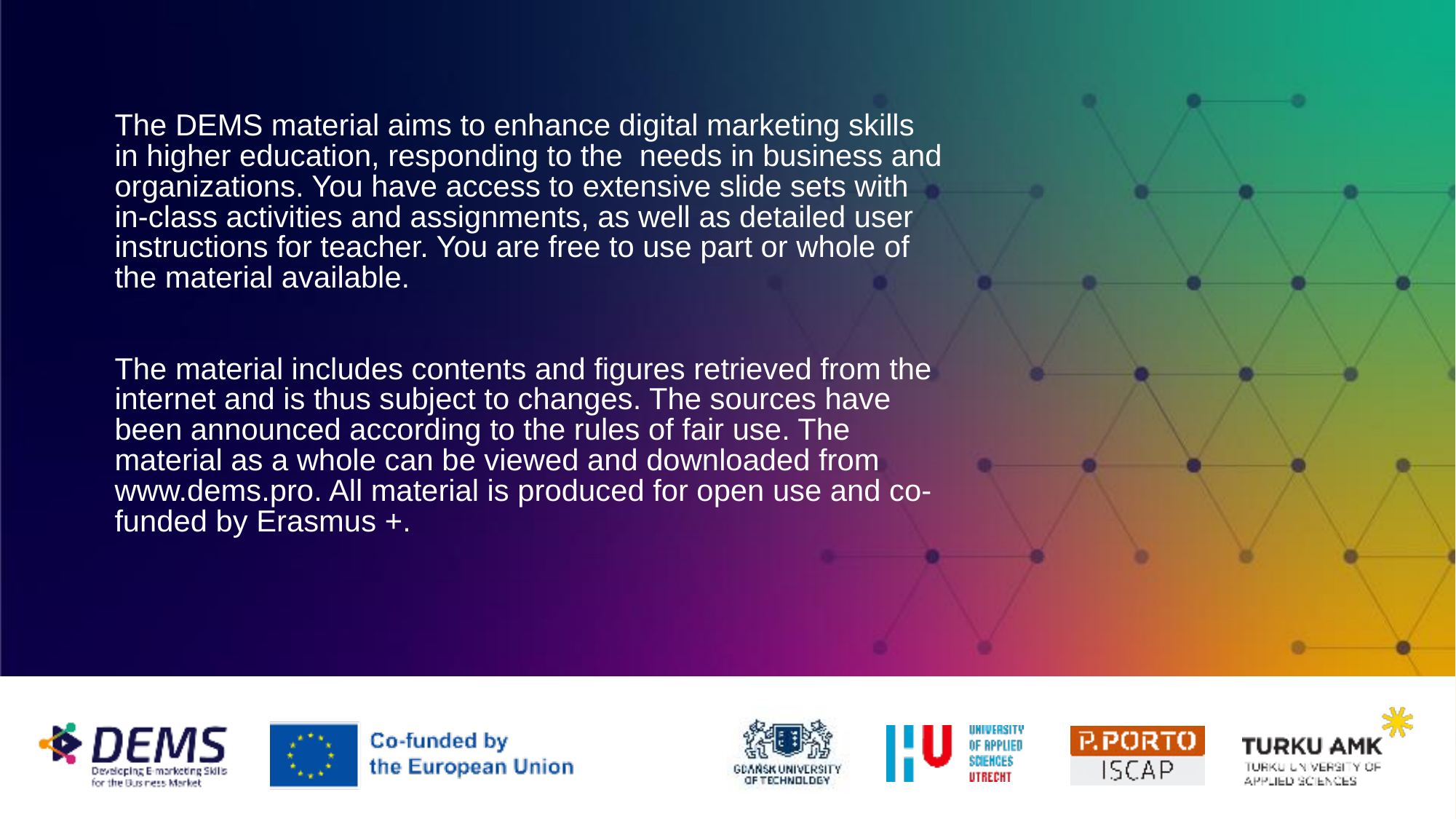

The DEMS material aims to enhance digital marketing skills in higher education, responding to the  needs in business and organizations. You have access to extensive slide sets with in-class activities and assignments, as well as detailed user instructions for teacher. You are free to use part or whole of the material available.

The material includes contents and figures retrieved from the internet and is thus subject to changes. The sources have been announced according to the rules of fair use. The material as a whole can be viewed and downloaded from www.dems.pro. All material is produced for open use and co-funded by Erasmus +.